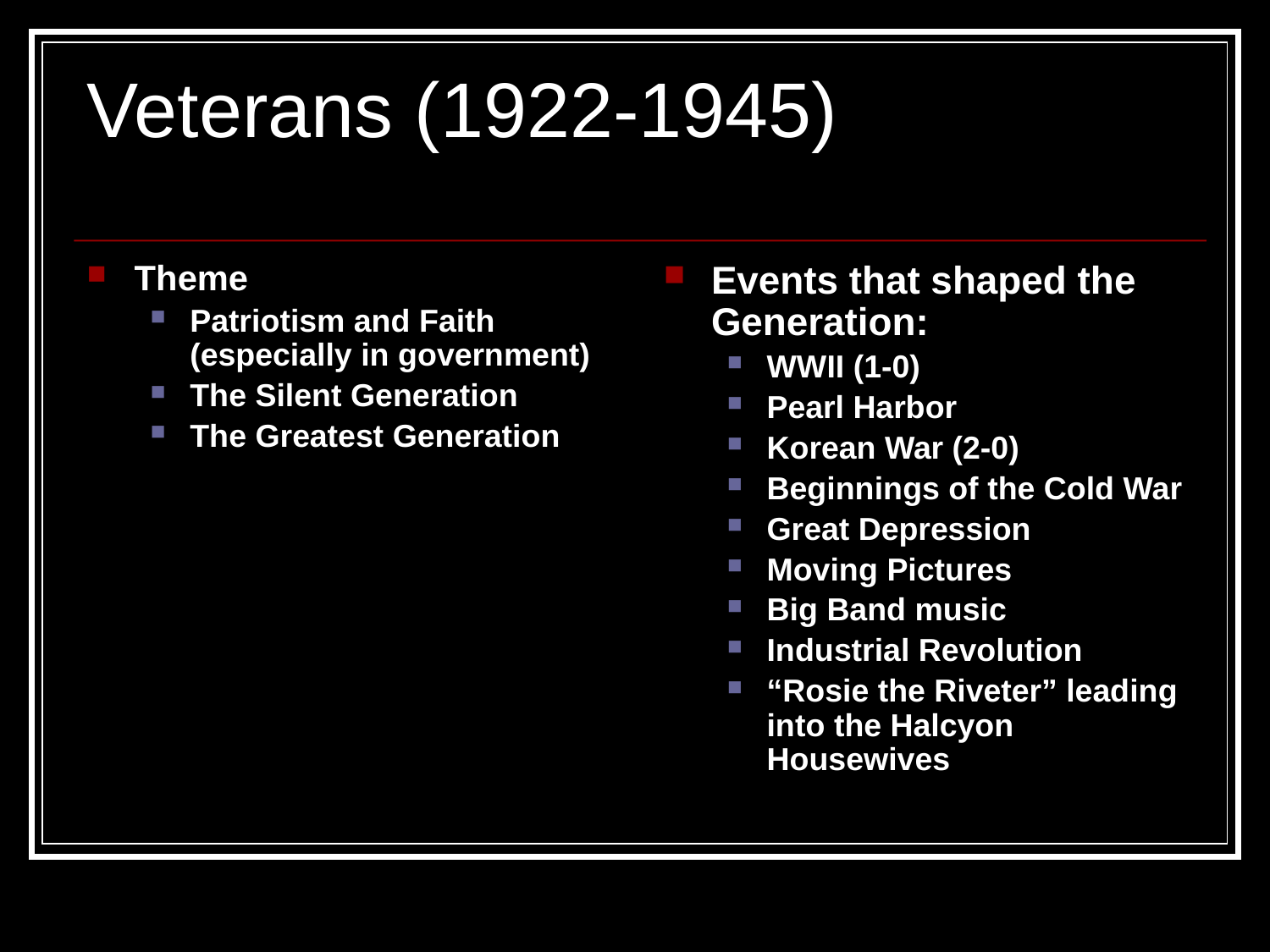

# Veterans (1922-1945)
Theme
Patriotism and Faith (especially in government)
The Silent Generation
The Greatest Generation

Events that shaped the Generation:
WWII (1-0)
Pearl Harbor
Korean War (2-0)
Beginnings of the Cold War
Great Depression
Moving Pictures
Big Band music
Industrial Revolution
“Rosie the Riveter” leading into the Halcyon Housewives